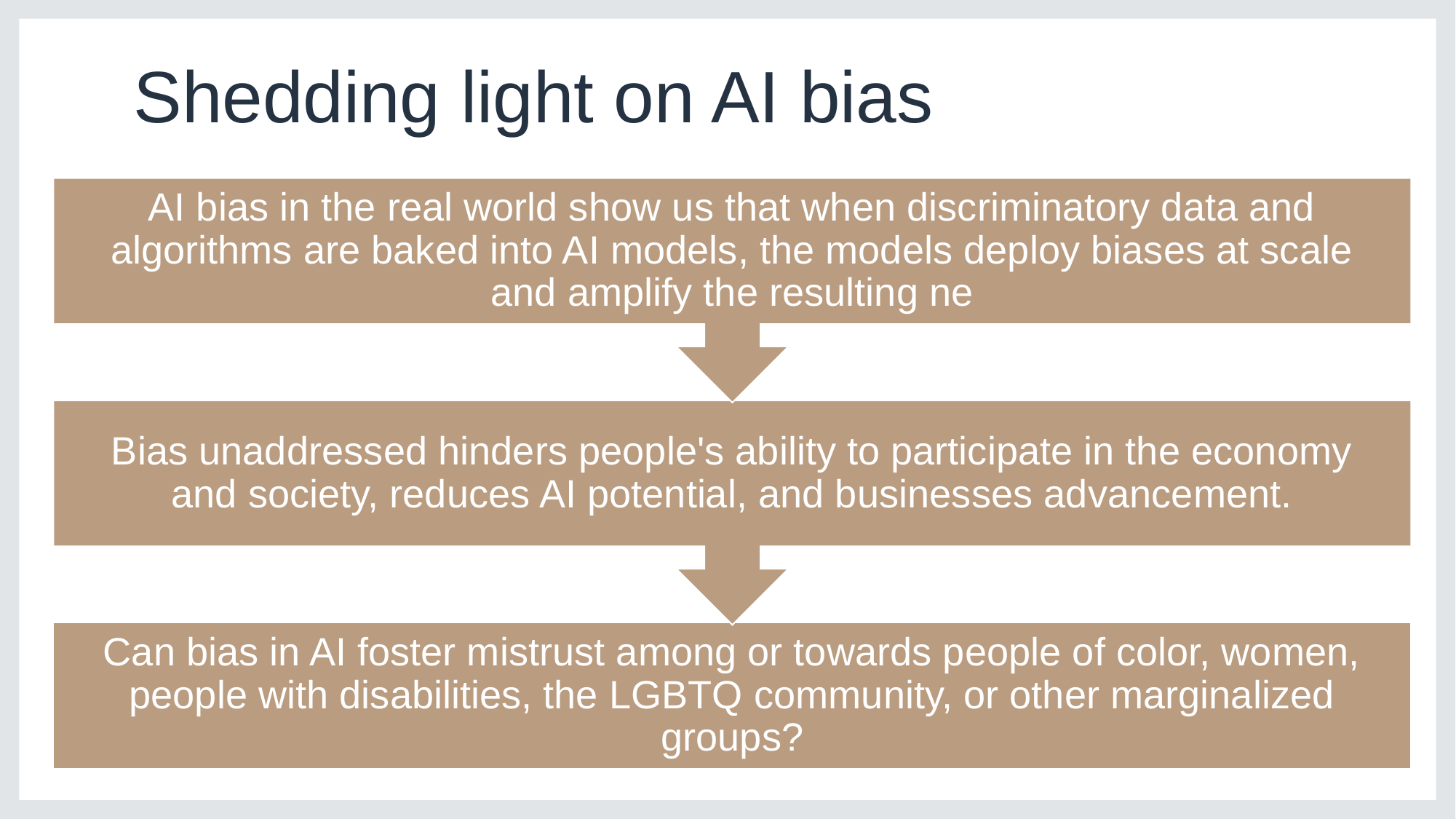

# Shedding light on AI bias
Can bias in AI foster mistrust among or towards people of color, women, people with disabilities, the LGBTQ community, or other marginalized groups?
Bias unaddressed hinders people's ability to participate in the economy and society, reduces AI potential, and businesses advancement.
AI bias in the real world show us that when discriminatory data and algorithms are baked into AI models, the models deploy biases at scale and amplify the resulting ne